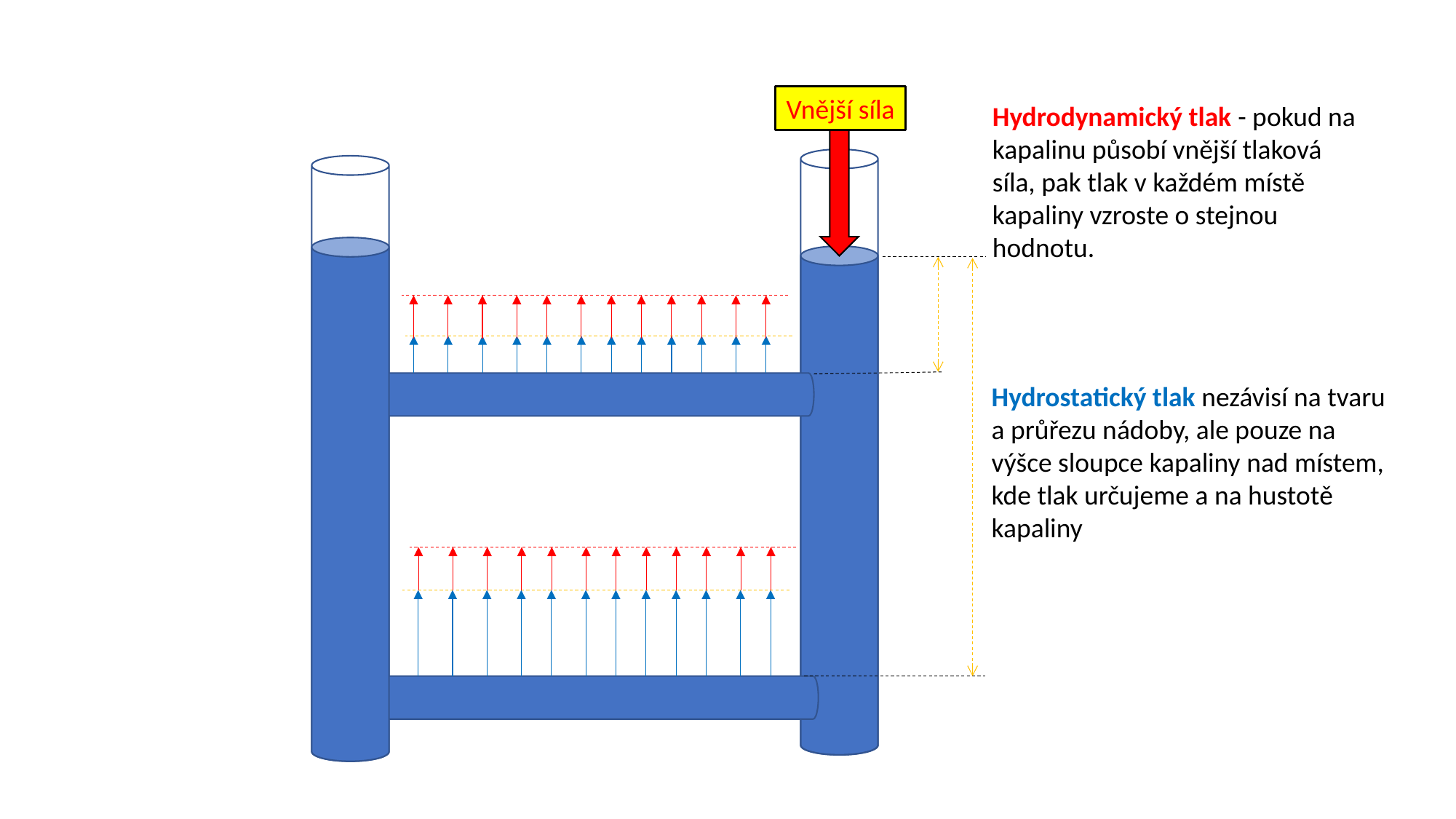

Vnější síla
Hydrodynamický tlak - pokud na kapalinu působí vnější tlaková síla, pak tlak v každém místě kapaliny vzroste o stejnou hodnotu.

Hydrostatický tlak nezávisí na tvaru a průřezu nádoby, ale pouze na výšce sloupce kapaliny nad místem, kde tlak určujeme a na hustotě kapaliny